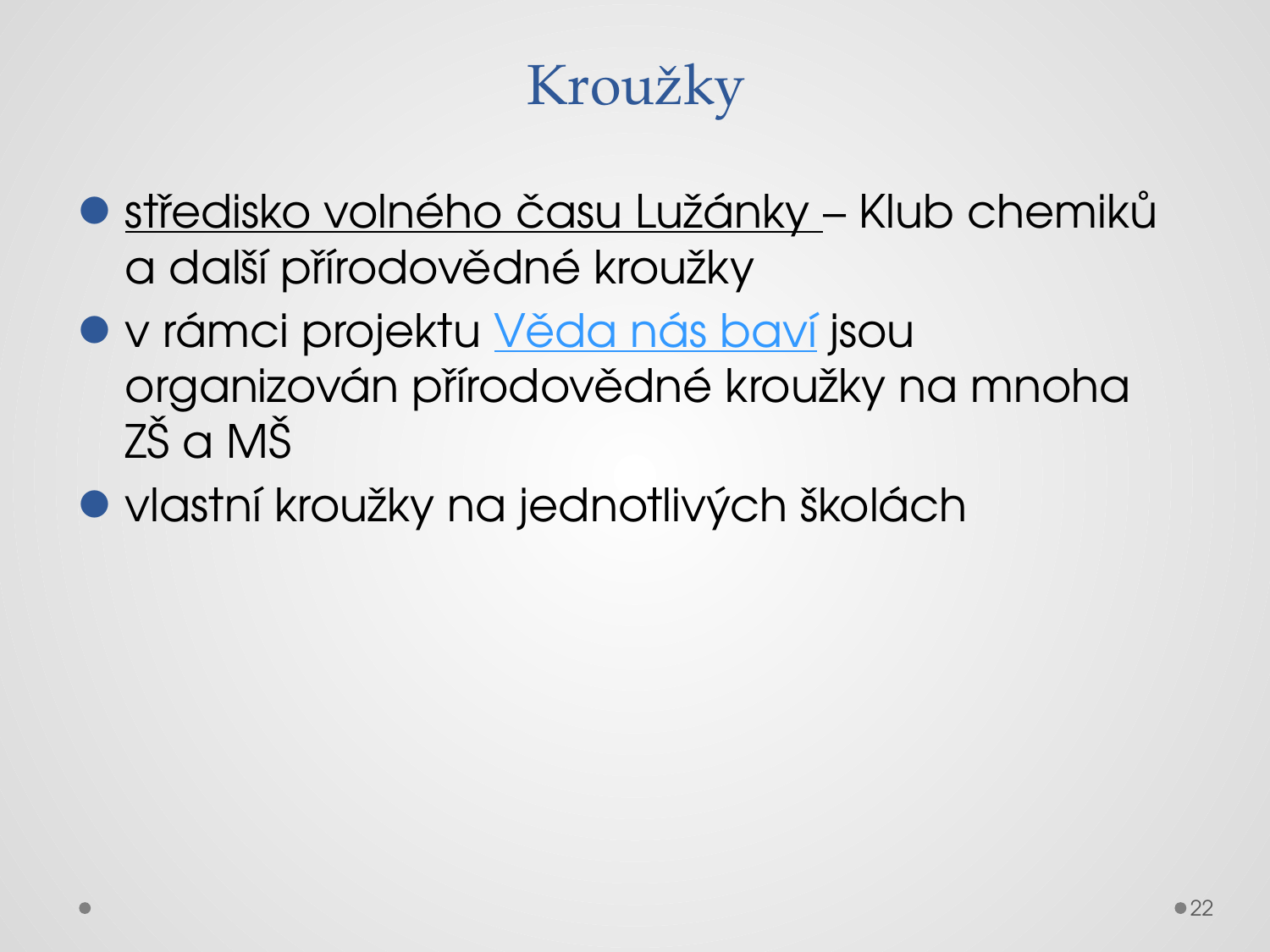

# Kroužky
středisko volného času Lužánky – Klub chemiků a další přírodovědné kroužky
v rámci projektu Věda nás baví jsou organizován přírodovědné kroužky na mnoha ZŠ a MŠ
vlastní kroužky na jednotlivých školách

22